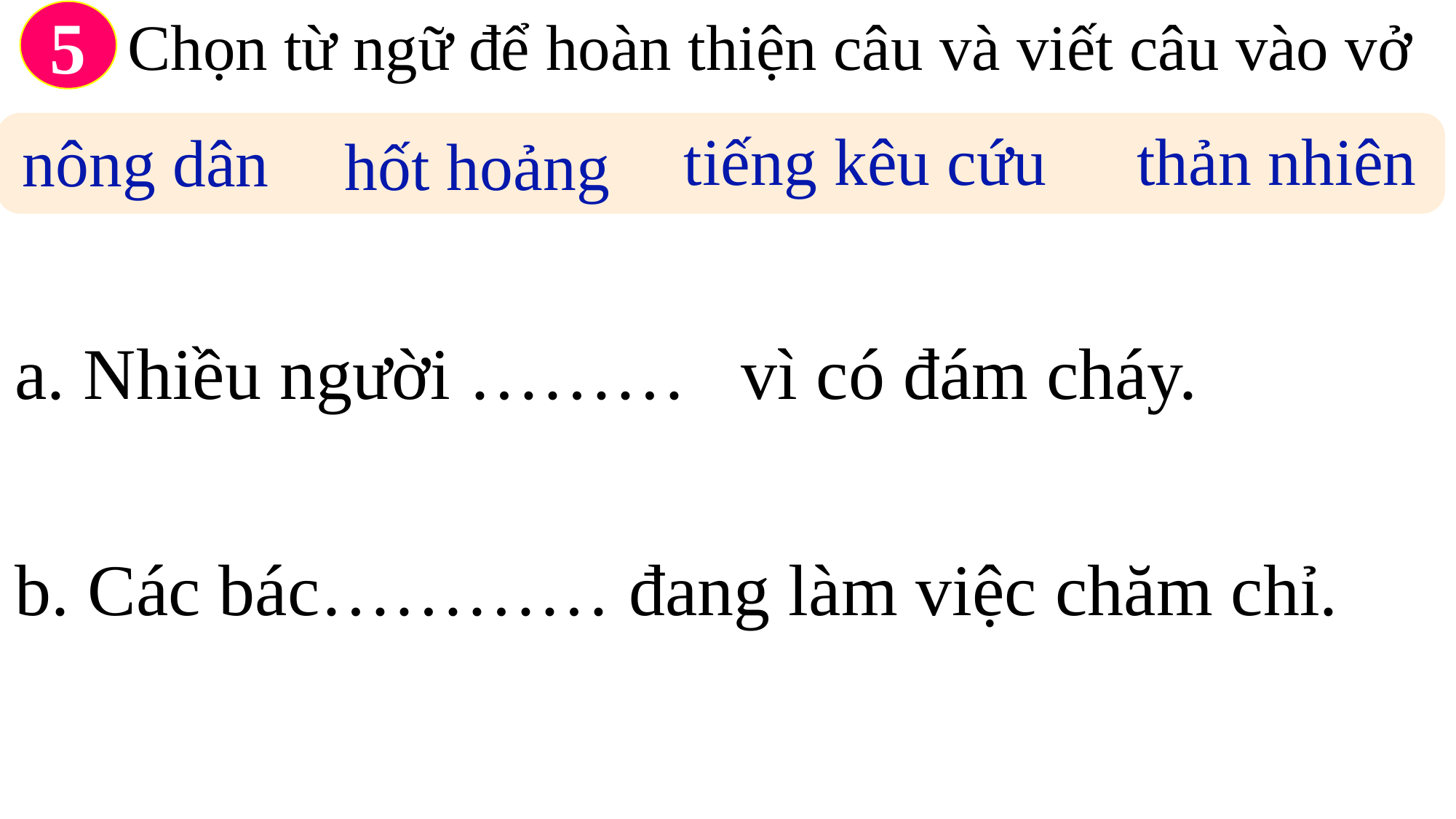

Chọn từ ngữ để hoàn thiện câu và viết câu vào vở
5
thản nhiên
tiếng kêu cứu
nông dân

hốt hoảng
a. Nhiều người ………   vì có đám cháy.
b. Các bác………… đang làm việc chăm chỉ.